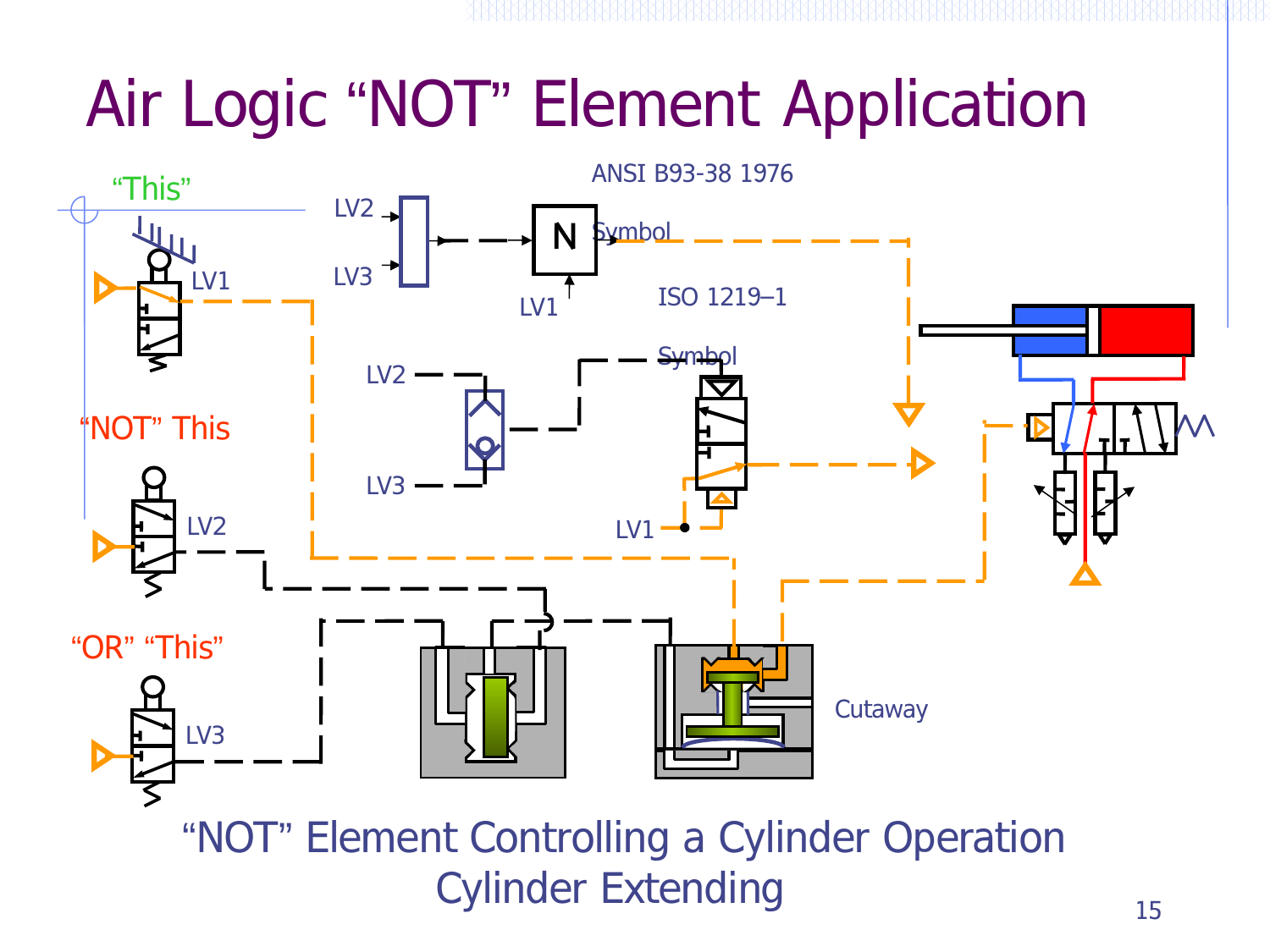

Air Logic “NOT” Element Application
ANSI B93-38 1976	     Symbol
“This”
LV2

LV3
LV1

ISO 1219–1            	Symbol

LV1

LV2

“NOT” This

LV3

LV2

LV1

“OR” “This”

 Cutaway

LV3

“NOT” Element Controlling a Cylinder Operation Cylinder Extending
15